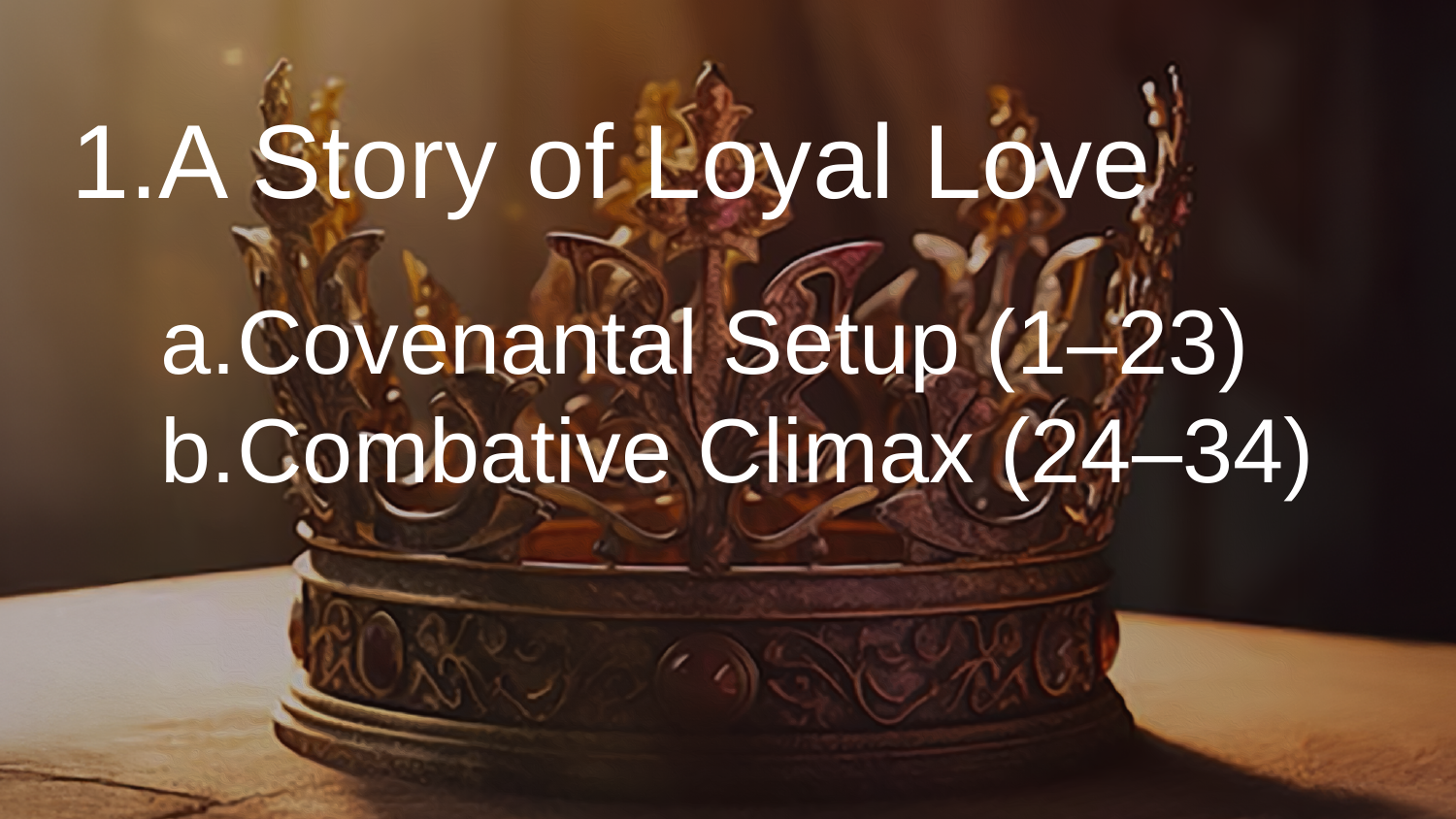

# A Story of Loyal Love
Covenantal Setup (1–23)
Combative Climax (24–34)